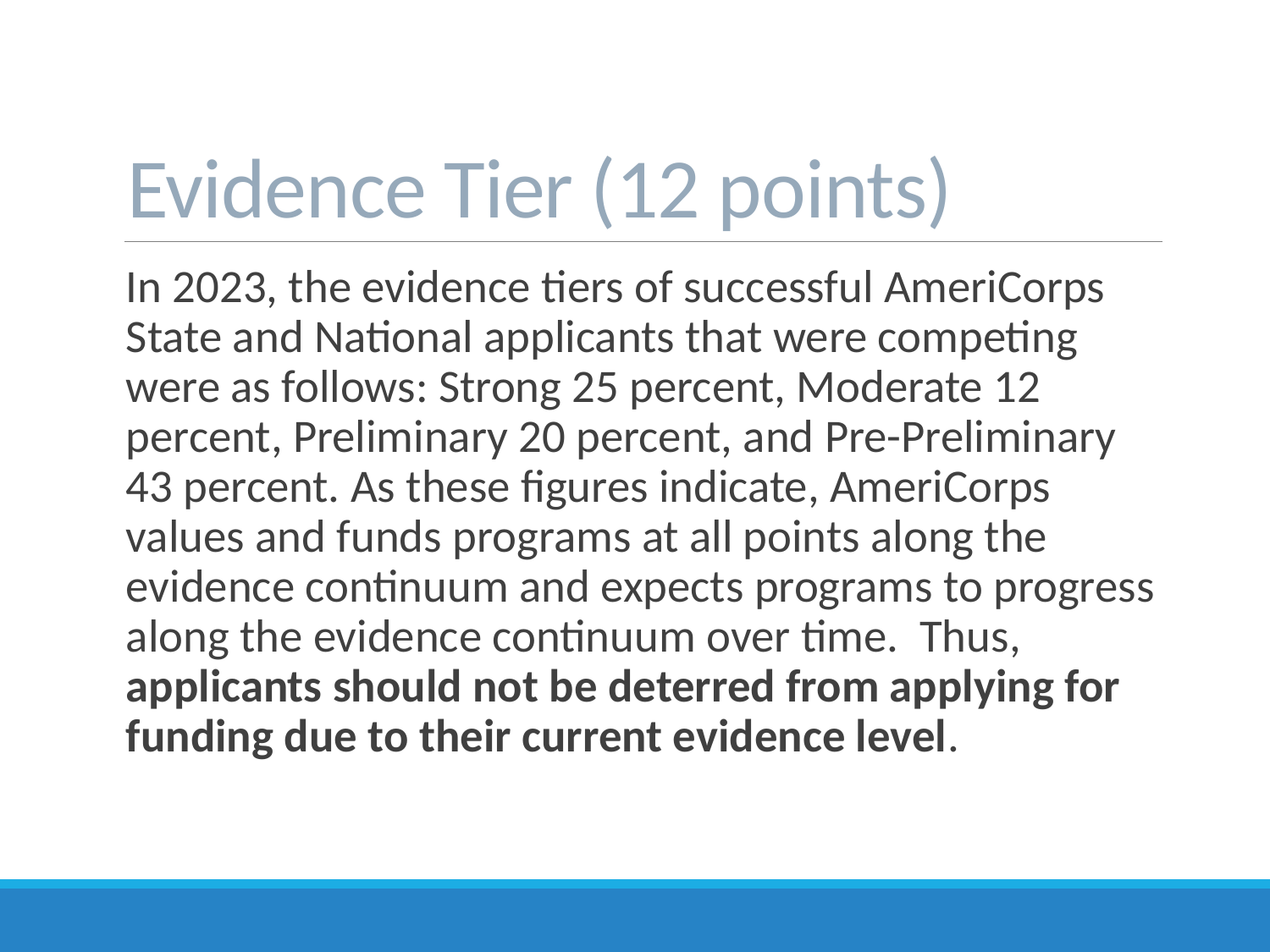

# Evidence Tier (12 points)
In 2023, the evidence tiers of successful AmeriCorps State and National applicants that were competing were as follows: Strong 25 percent, Moderate 12 percent, Preliminary 20 percent, and Pre-Preliminary 43 percent. As these figures indicate, AmeriCorps values and funds programs at all points along the evidence continuum and expects programs to progress along the evidence continuum over time.  Thus, applicants should not be deterred from applying for funding due to their current evidence level.